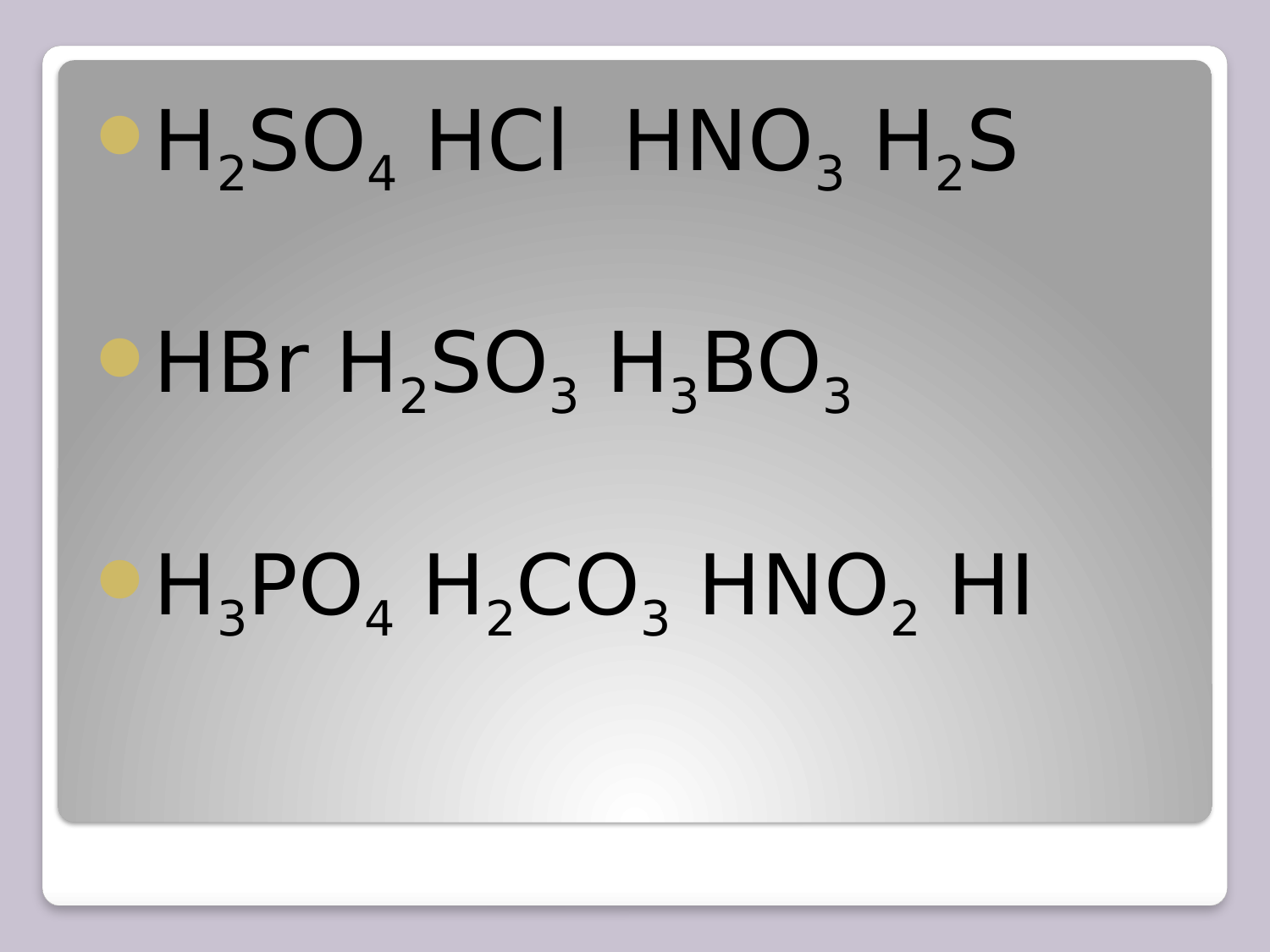

H2SO4 HCl  HNO3 H2S

HBr H2SO3 H3BO3

H3PO4 H2CO3 HNO2 HI
#